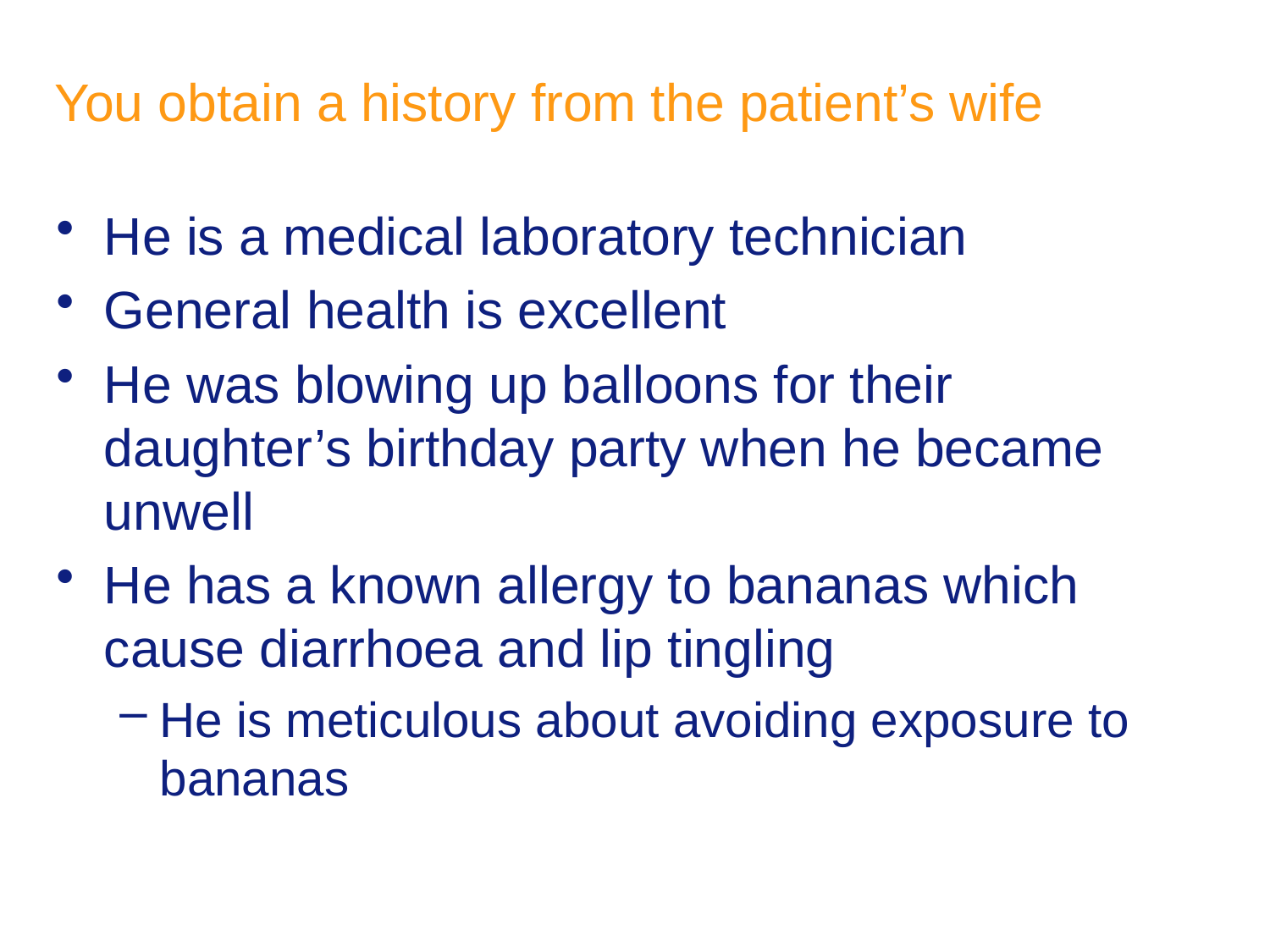

# You obtain a history from the patient’s wife
He is a medical laboratory technician
General health is excellent
He was blowing up balloons for their daughter’s birthday party when he became unwell
He has a known allergy to bananas which cause diarrhoea and lip tingling
He is meticulous about avoiding exposure to bananas